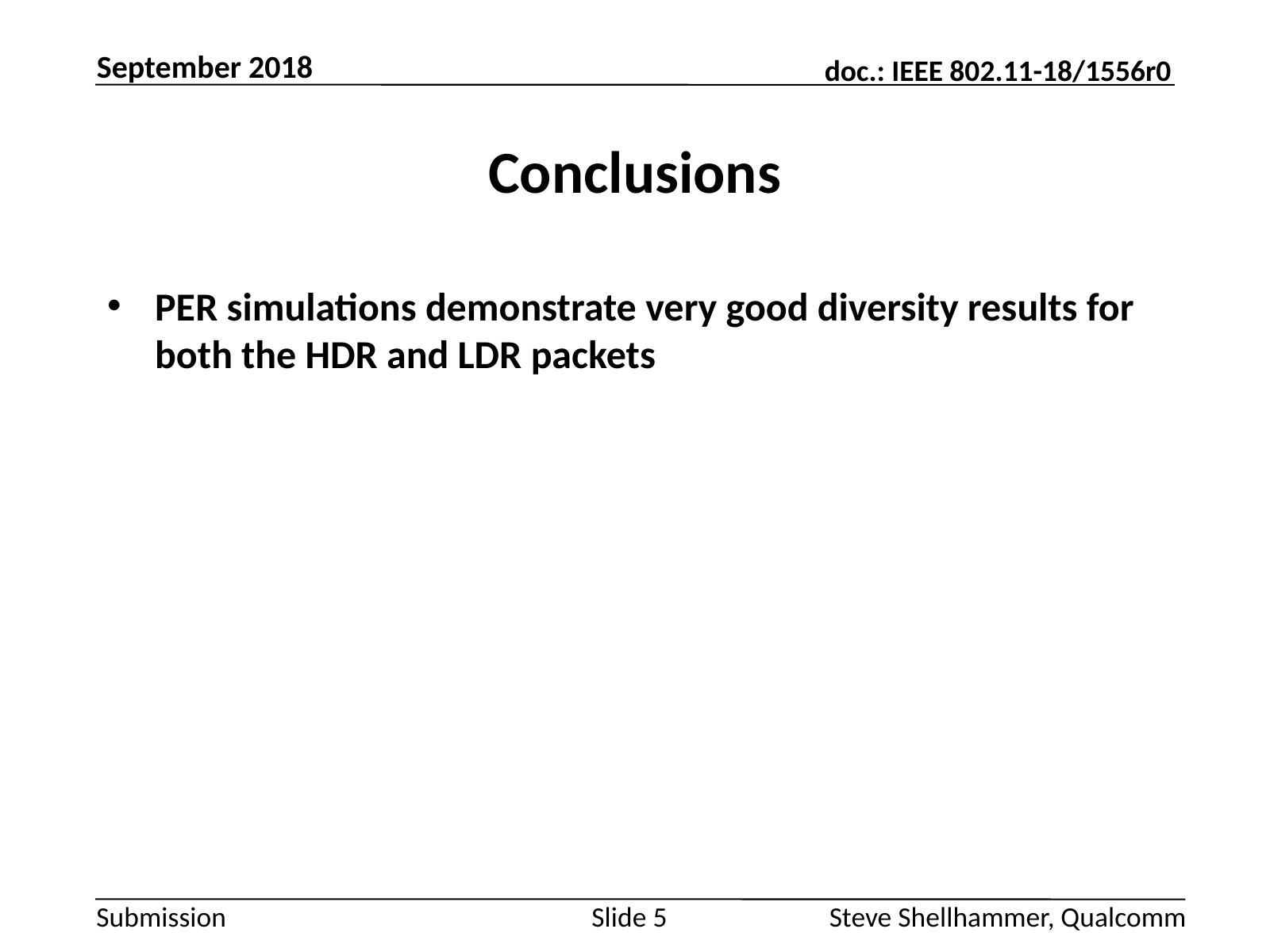

September 2018
# Conclusions
PER simulations demonstrate very good diversity results for both the HDR and LDR packets
Slide 5
Steve Shellhammer, Qualcomm